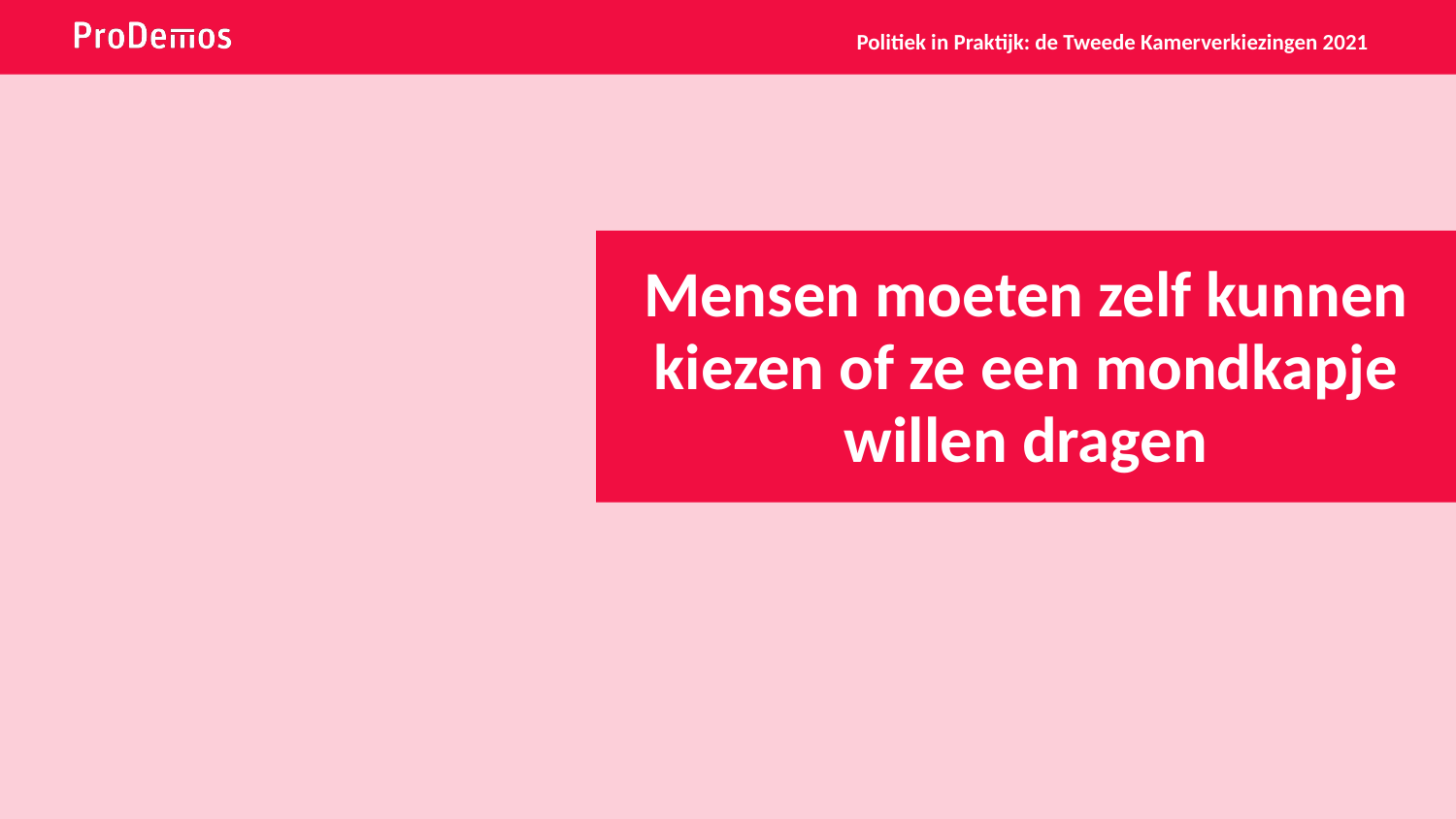

Politiek in Praktijk: de Tweede Kamerverkiezingen 2021
# Mensen moeten zelf kunnen kiezen of ze een mondkapje willen dragen